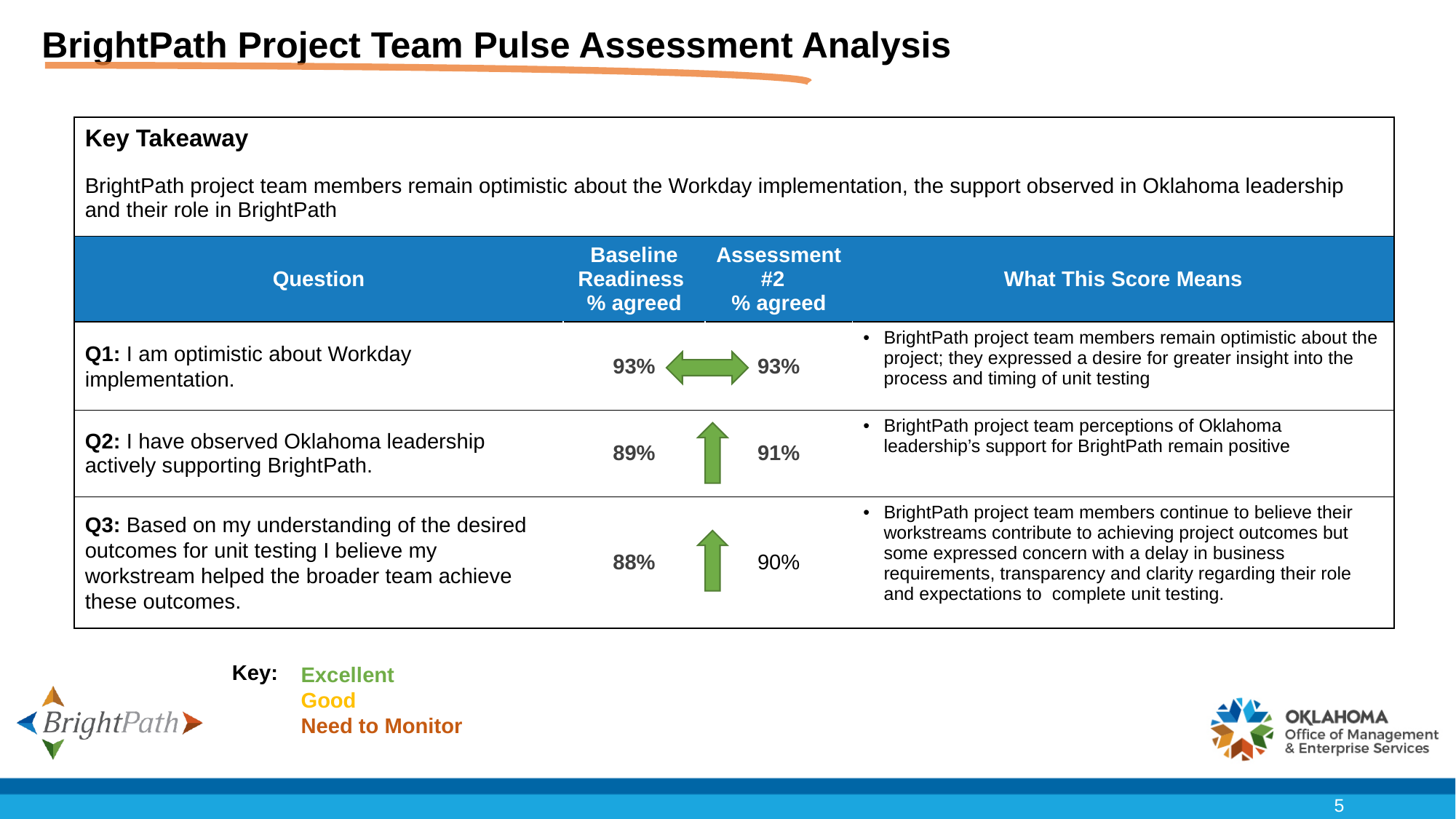

BrightPath Project Team Pulse Assessment Analysis

| Key Takeaway |  |  |  |
| --- | --- | --- | --- |
| BrightPath project team members remain optimistic about the Workday implementation, the support observed in Oklahoma leadership and their role in BrightPath |  |  |  |
| Question | Baseline Readiness % agreed | Assessment #2  % agreed | What This Score Means |
| Q1: I am optimistic about Workday implementation.​ | 93% | 93% | BrightPath project team members remain optimistic about the project; they expressed a desire for greater insight into the process and timing of unit testing |
| Q2: I have observed Oklahoma leadership actively supporting BrightPath. | 89% | 91% | BrightPath project team perceptions of Oklahoma leadership’s support for BrightPath remain positive |
| Q3: Based on my understanding of the desired outcomes for unit testing I believe my workstream helped the broader team achieve these outcomes. | 88% | 90% | BrightPath project team members continue to believe their workstreams contribute to achieving project outcomes but some expressed concern with a delay in business requirements, transparency and clarity regarding their role and expectations to  complete unit testing. |

Key:
Excellent
Good
Need to Monitor
5